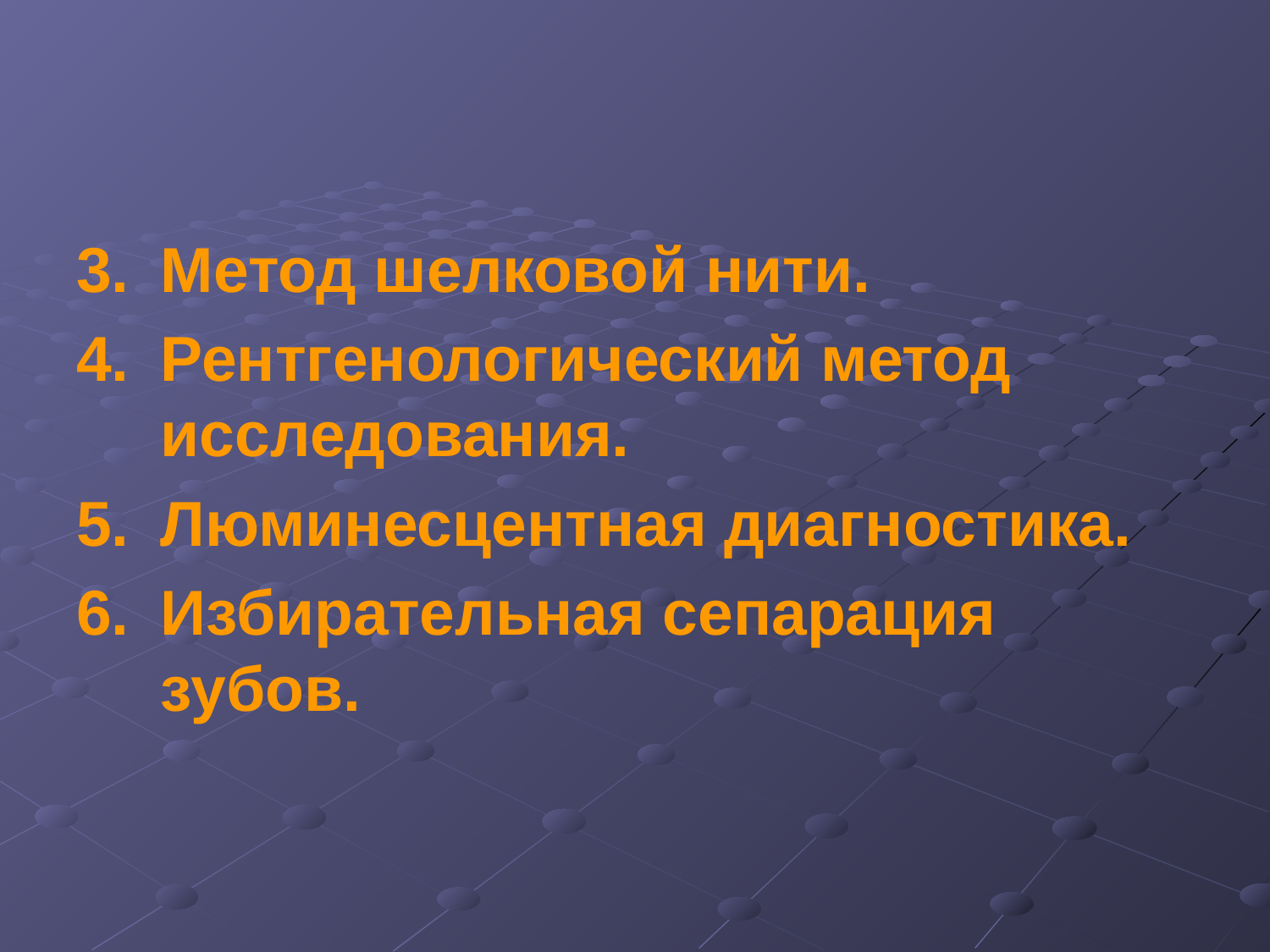

Метод шелковой нити.
Рентгенологический метод исследования.
Люминесцентная диагностика.
Избирательная сепарация зубов.